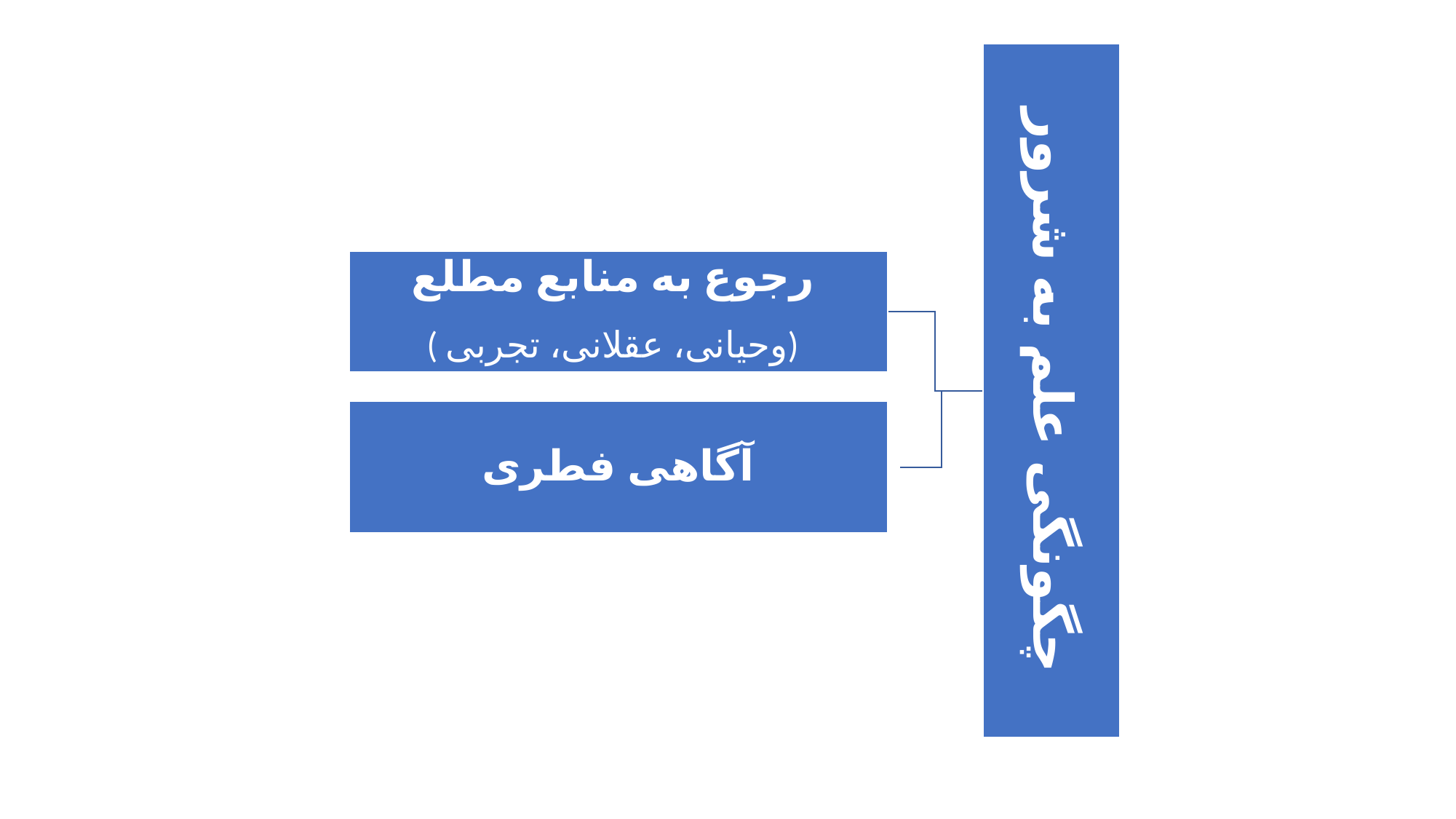

آگاهی فطری

چگونگی علم به شرور

رجوع به منابع مطلع
( وحیانی، عقلانی، تجربی)
#